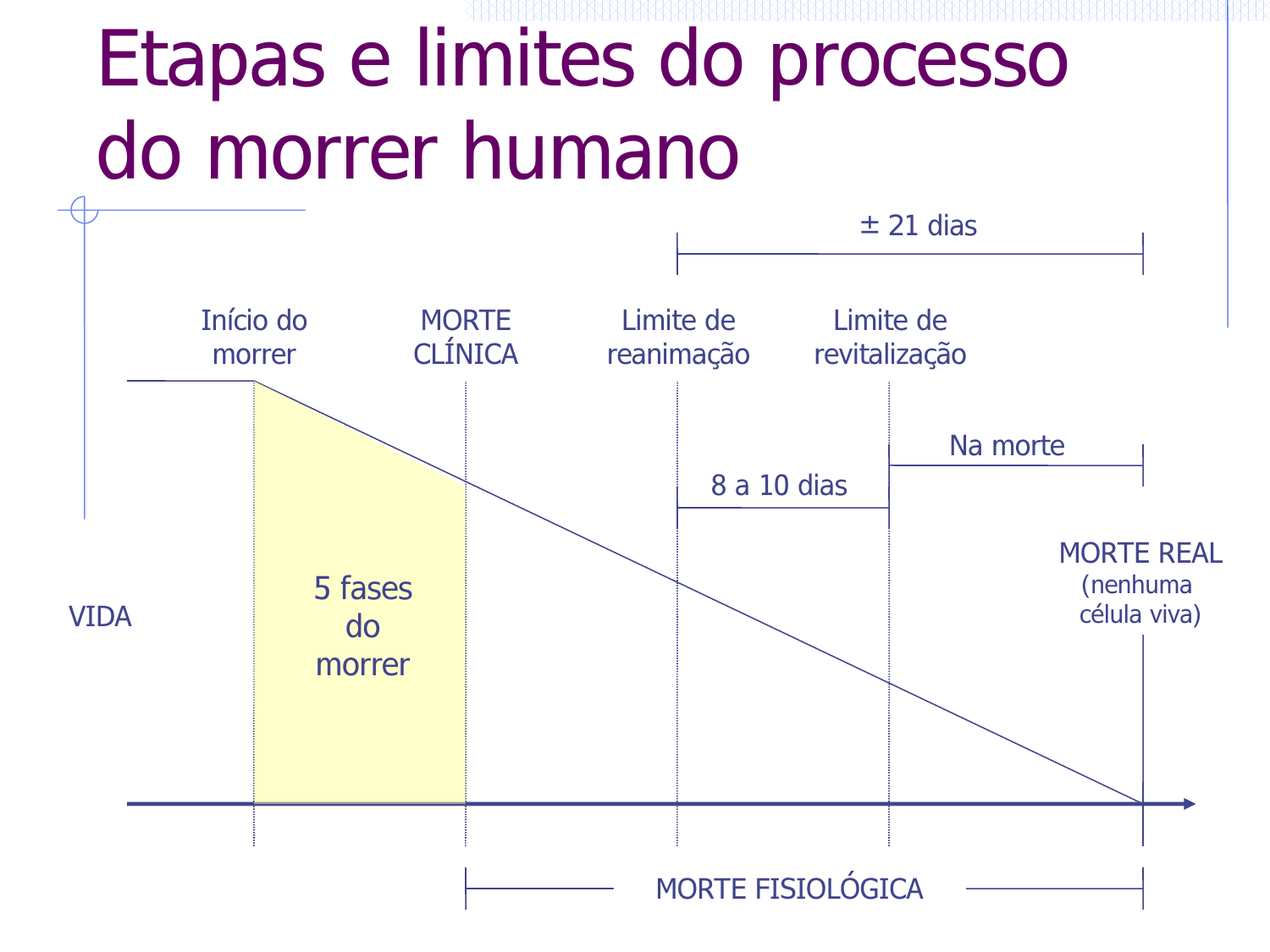

# Etapas e limites do processo do morrer humano
± 21 dias

Início do morrer
MORTE CLÍNICA
Limite de reanimação
Limite de revitalização

Na morte

8 a 10 dias

MORTE REAL (nenhuma
célula viva)
5 fases do morrer
VIDA

MORTE FISIOLÓGICA